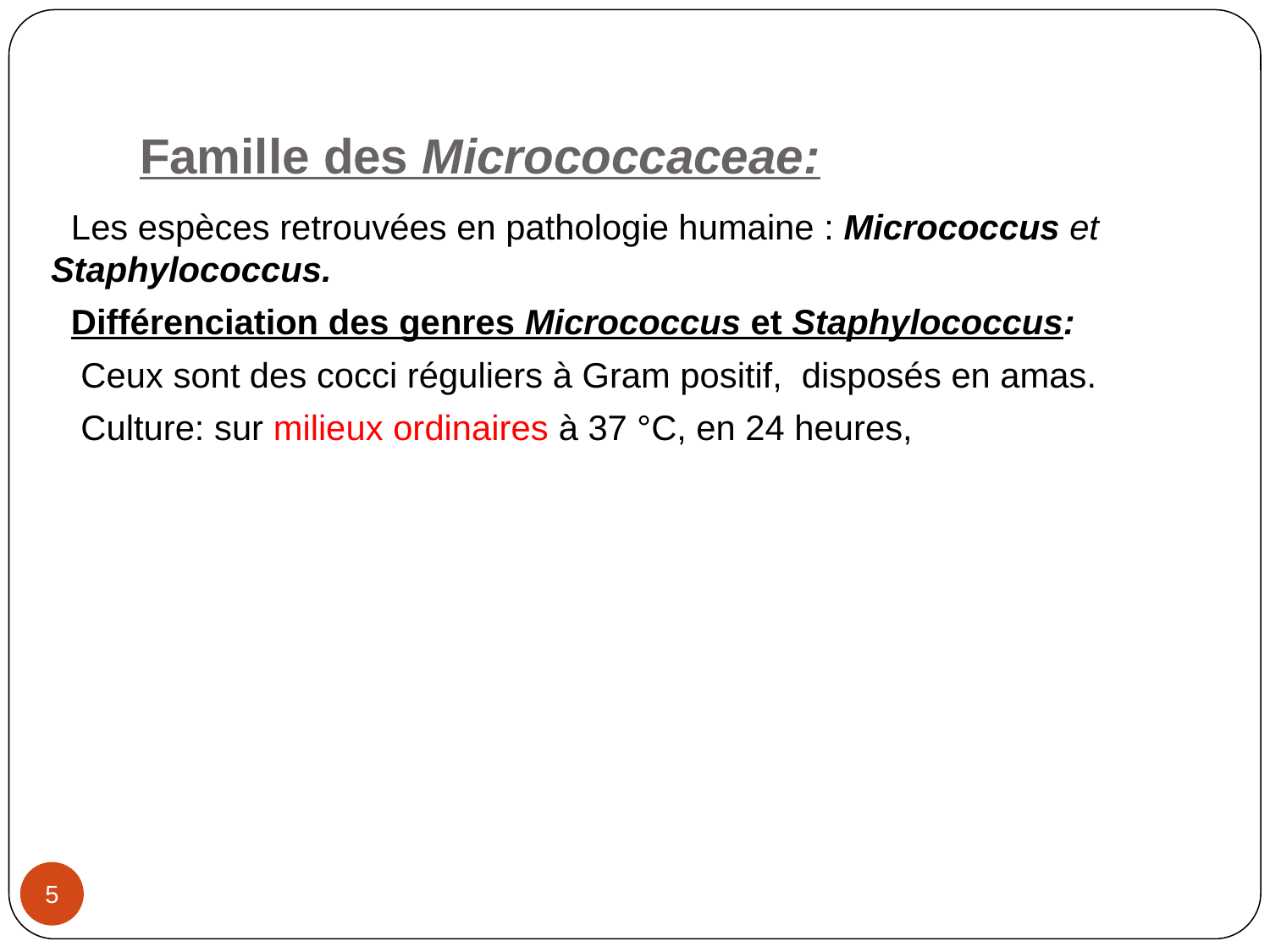

# Famille des Micrococcaceae:
      Les espèces retrouvées en pathologie humaine : Micrococcus et Staphylococcus.
      Différenciation des genres Micrococcus et Staphylococcus:
       Ceux sont des cocci réguliers à Gram positif,  disposés en amas.
       Culture: sur milieux ordinaires à 37 °C, en 24 heures,
5